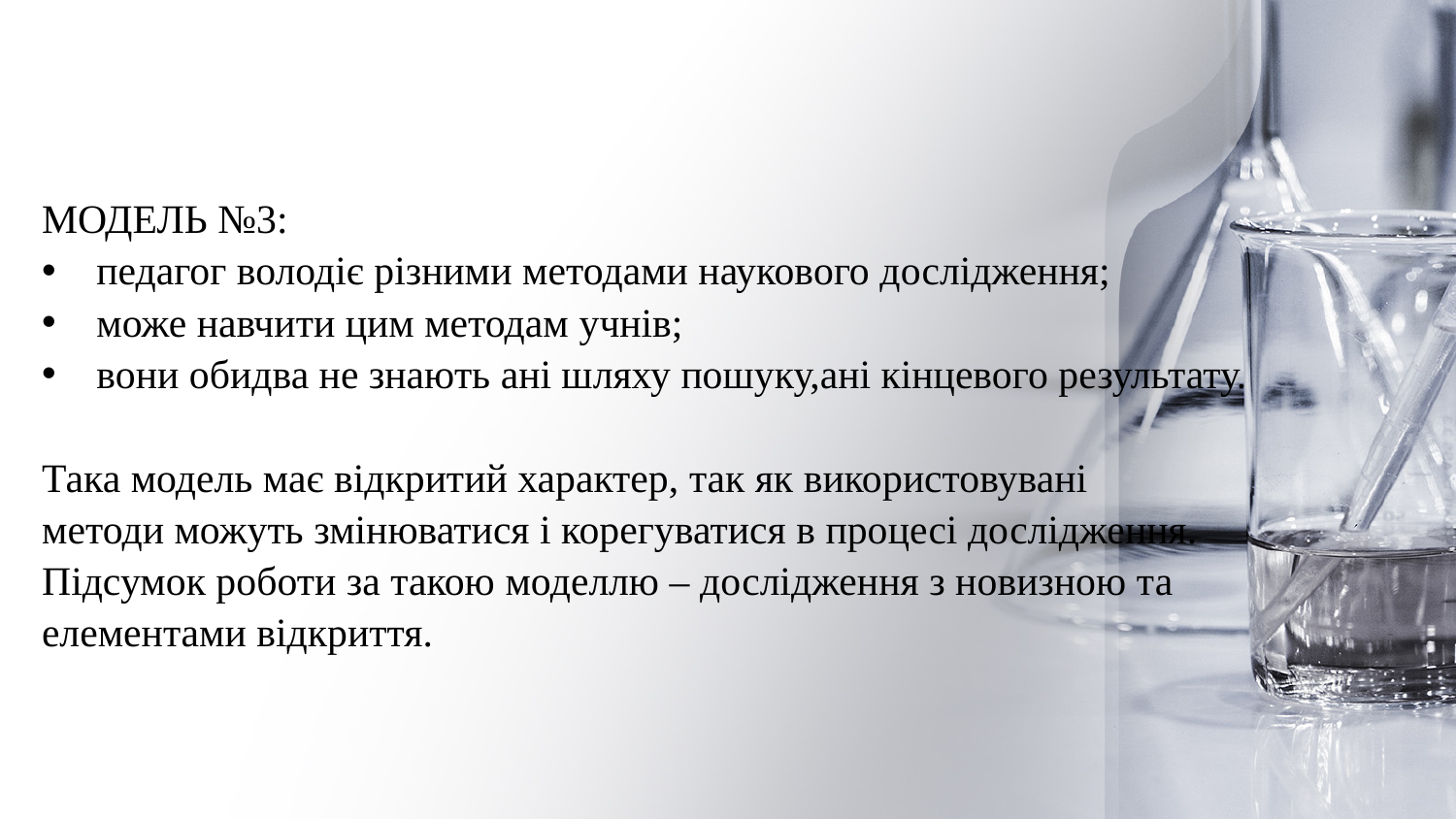

МОДЕЛЬ №3:
педагог володіє різними методами наукового дослідження;
може навчити цим методам учнів;
вони обидва не знають ані шляху пошуку,ані кінцевого результату.

Така модель має відкритий характер, так як використовувані
методи можуть змінюватися і корегуватися в процесі дослідження.
Підсумок роботи за такою моделлю – дослідження з новизною та
елементами відкриття.